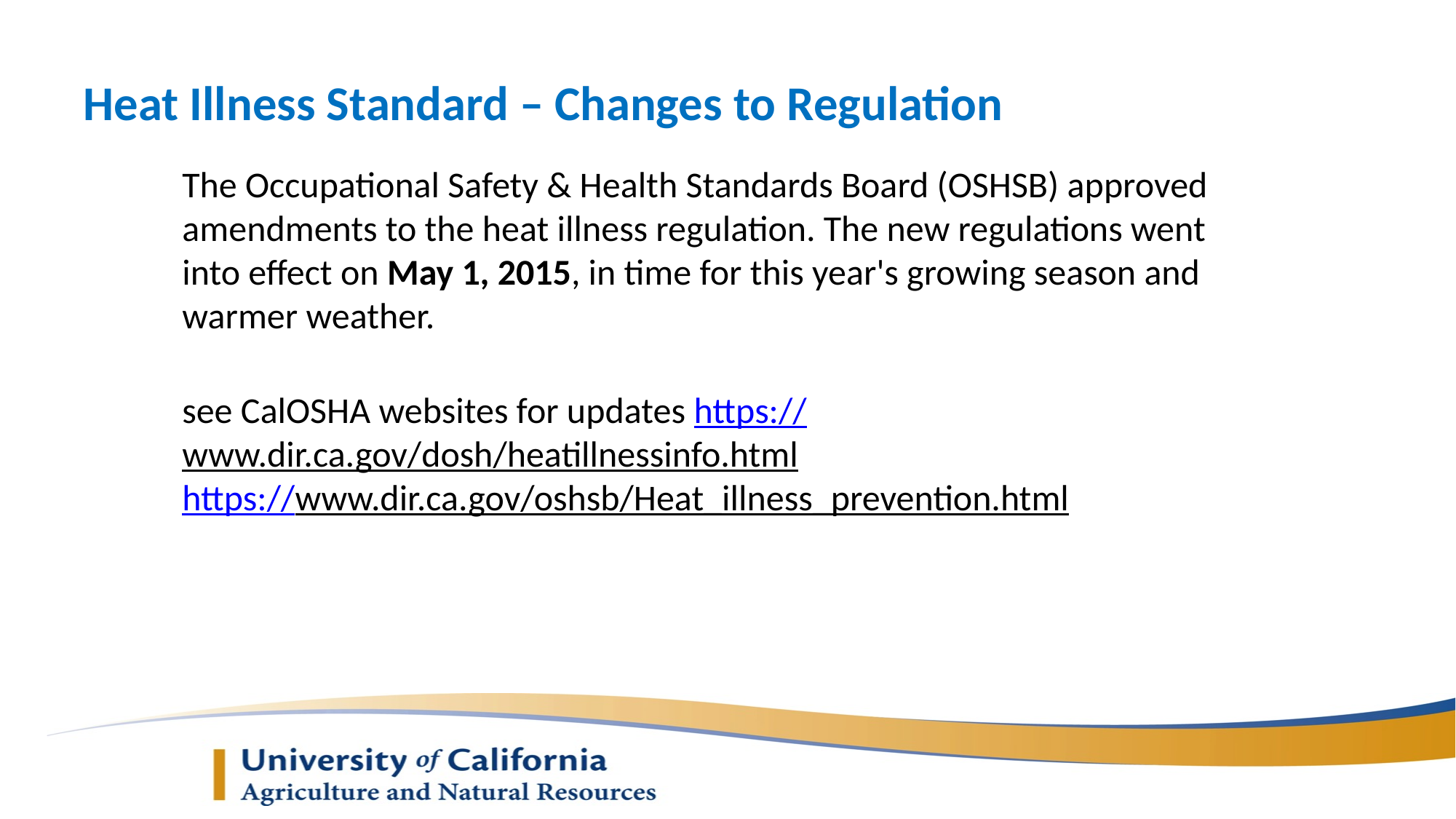

# Heat Illness Standard – Changes to Regulation
The Occupational Safety & Health Standards Board (OSHSB) approved amendments to the heat illness regulation. The new regulations went into effect on May 1, 2015, in time for this year's growing season and warmer weather.
see CalOSHA websites for updates https://www.dir.ca.gov/dosh/heatillnessinfo.html
https://www.dir.ca.gov/oshsb/Heat_illness_prevention.html